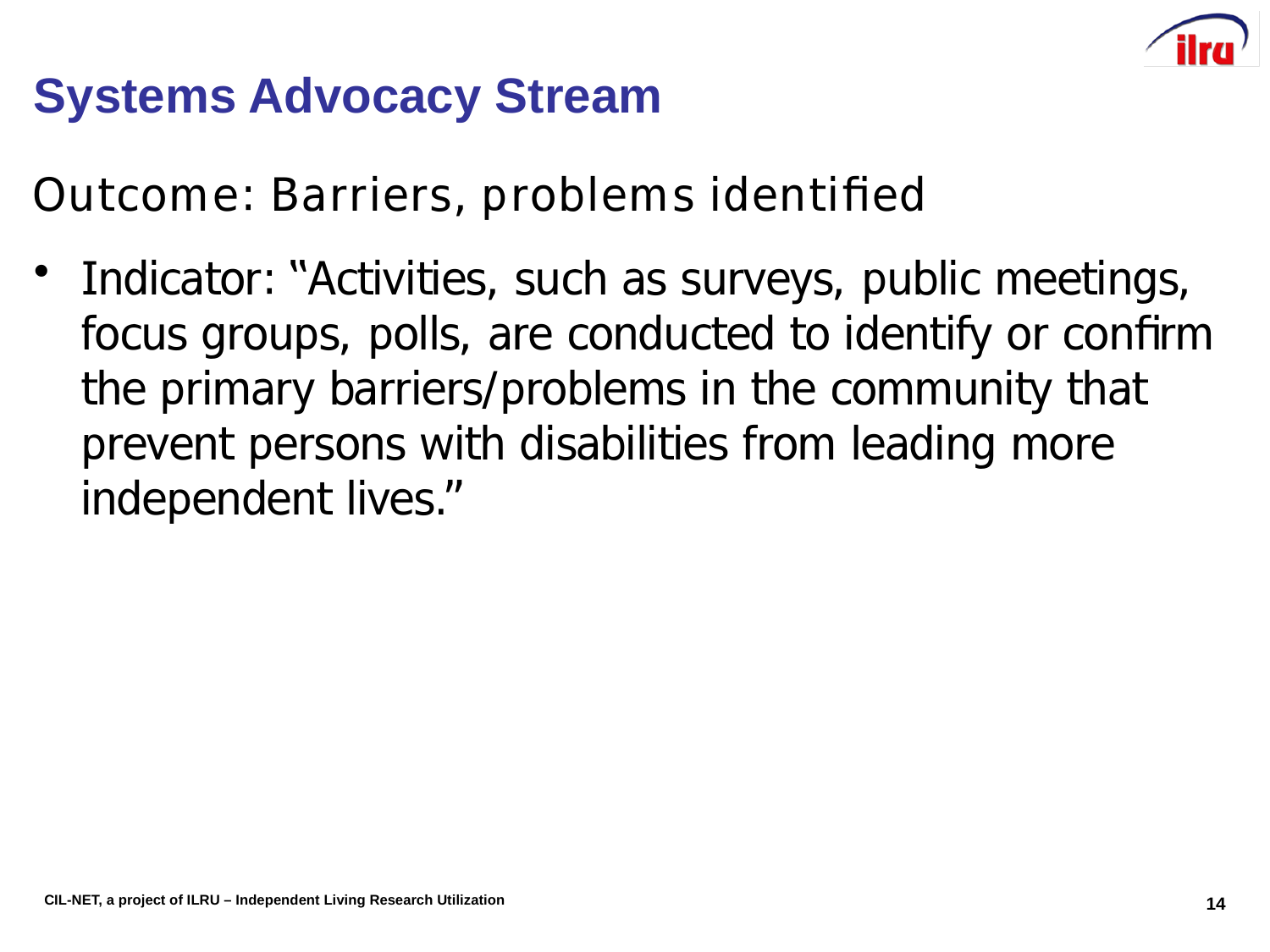

# Systems Advocacy Stream
Outcome: Barriers, problems identified

Indicator: “Activities, such as surveys, public meetings, focus groups, polls, are conducted to identify or confirm the primary barriers/problems in the community that prevent persons with disabilities from leading more independent lives.”
14